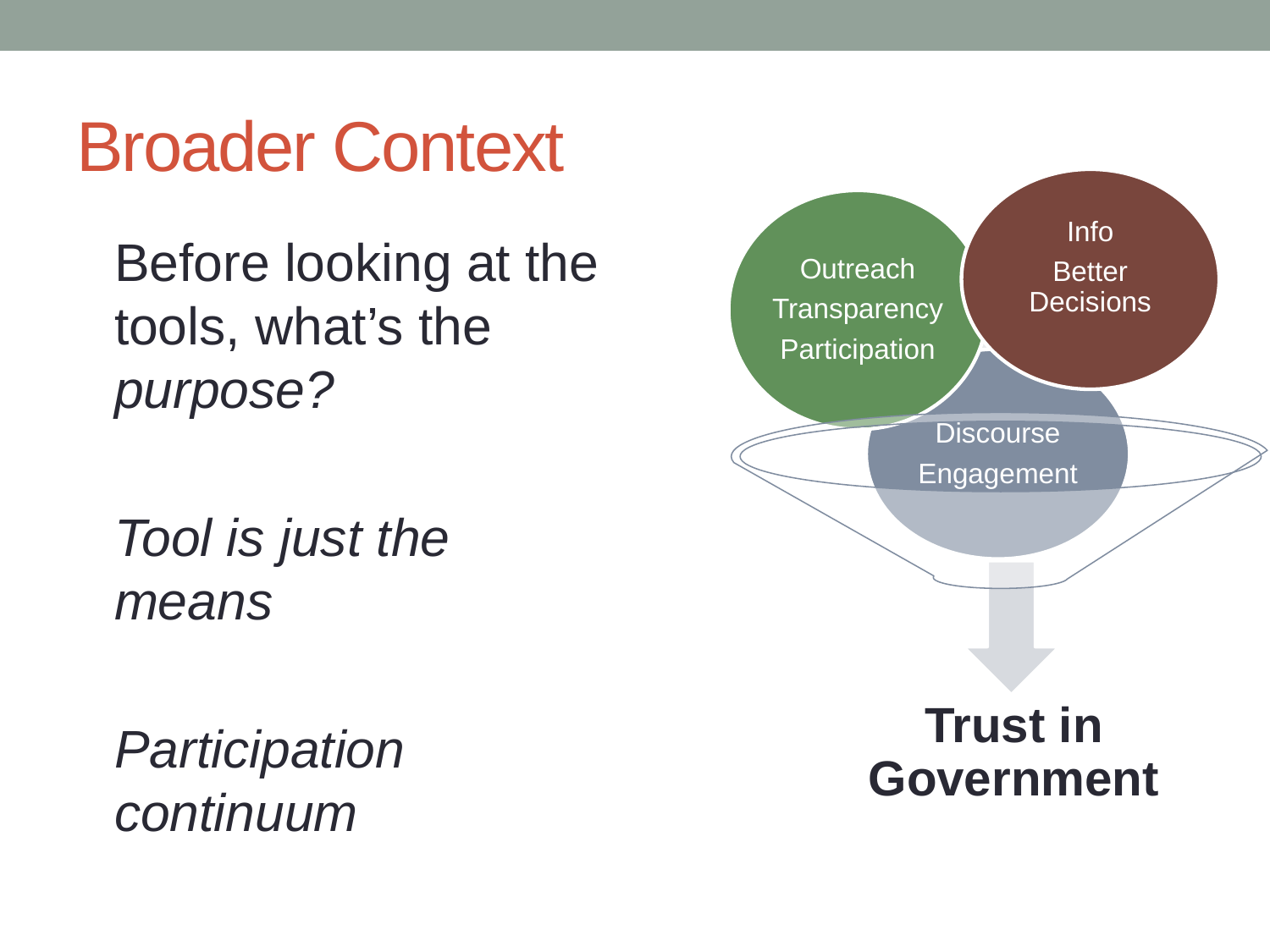

# Broader Context
Trust in Government
Discourse
Engagement
Outreach
Transparency
Participation
Info
Better Decisions

Before looking at the tools, what’s the purpose?

Tool is just the means

Participation continuum